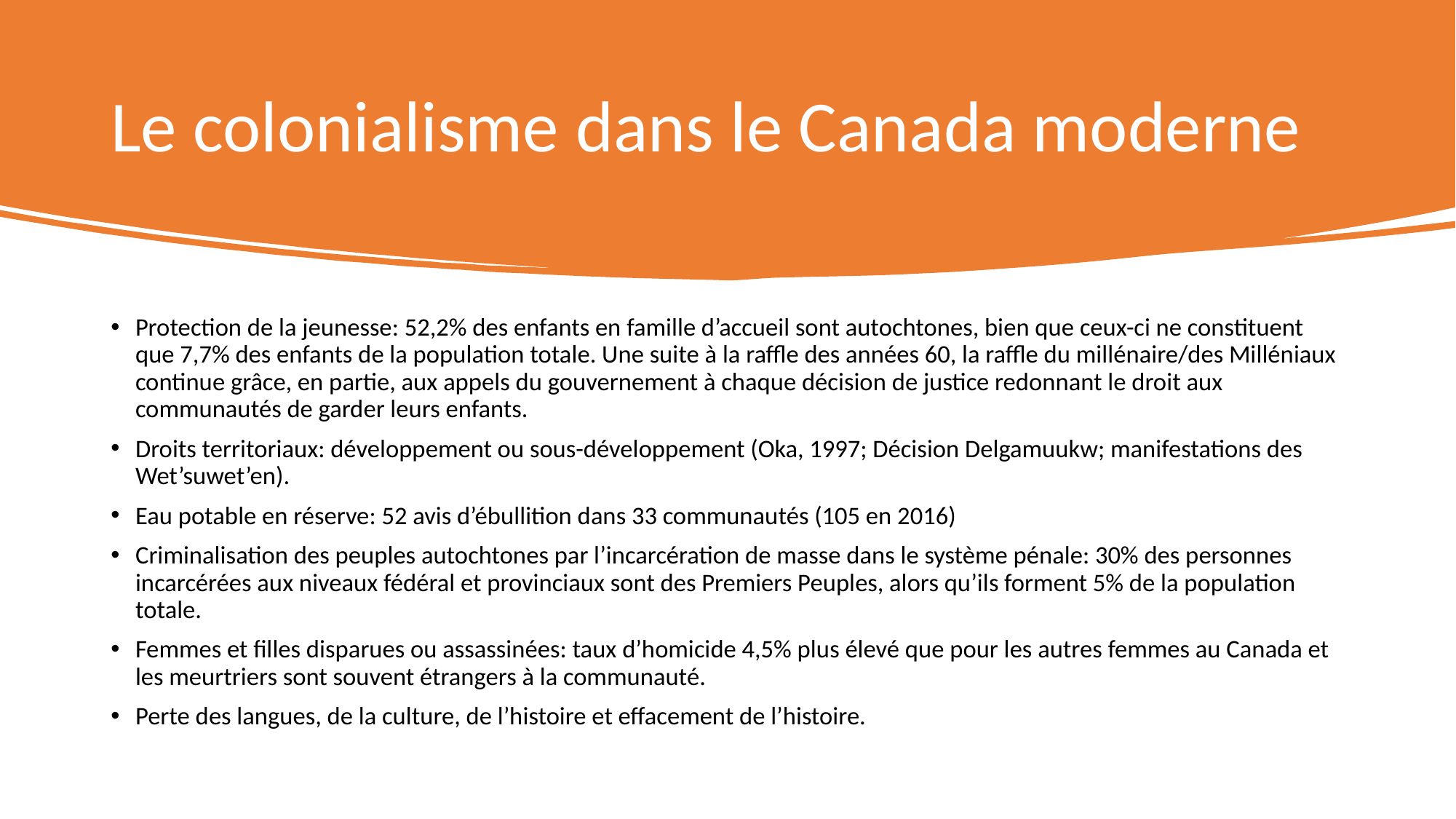

# Le colonialisme dans le Canada moderne
Protection de la jeunesse: 52,2% des enfants en famille d’accueil sont autochtones, bien que ceux-ci ne constituent que 7,7% des enfants de la population totale. Une suite à la raffle des années 60, la raffle du millénaire/des Milléniaux continue grâce, en partie, aux appels du gouvernement à chaque décision de justice redonnant le droit aux communautés de garder leurs enfants.
Droits territoriaux: développement ou sous-développement (Oka, 1997; Décision Delgamuukw; manifestations des Wet’suwet’en).
Eau potable en réserve: 52 avis d’ébullition dans 33 communautés (105 en 2016)
Criminalisation des peuples autochtones par l’incarcération de masse dans le système pénale: 30% des personnes incarcérées aux niveaux fédéral et provinciaux sont des Premiers Peuples, alors qu’ils forment 5% de la population totale.
Femmes et filles disparues ou assassinées: taux d’homicide 4,5% plus élevé que pour les autres femmes au Canada et les meurtriers sont souvent étrangers à la communauté.
Perte des langues, de la culture, de l’histoire et effacement de l’histoire.